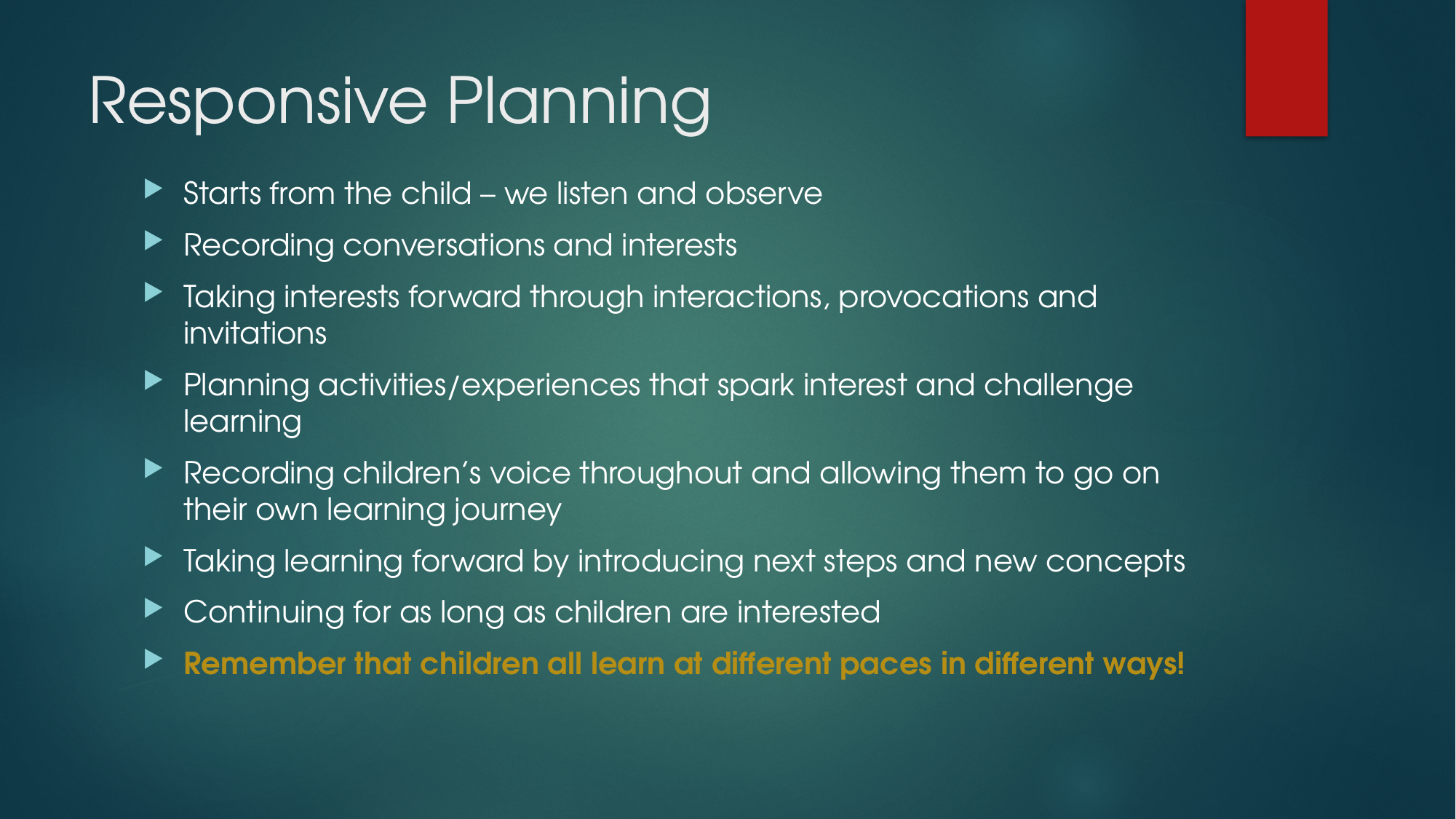

# Responsive Planning
Starts from the child – we listen and observe
Recording conversations and interests
Taking interests forward through interactions, provocations and invitations
Planning activities/experiences that spark interest and challenge learning
Recording children’s voice throughout and allowing them to go on their own learning journey
Taking learning forward by introducing next steps and new concepts
Continuing for as long as children are interested
Remember that children all learn at different paces in different ways!